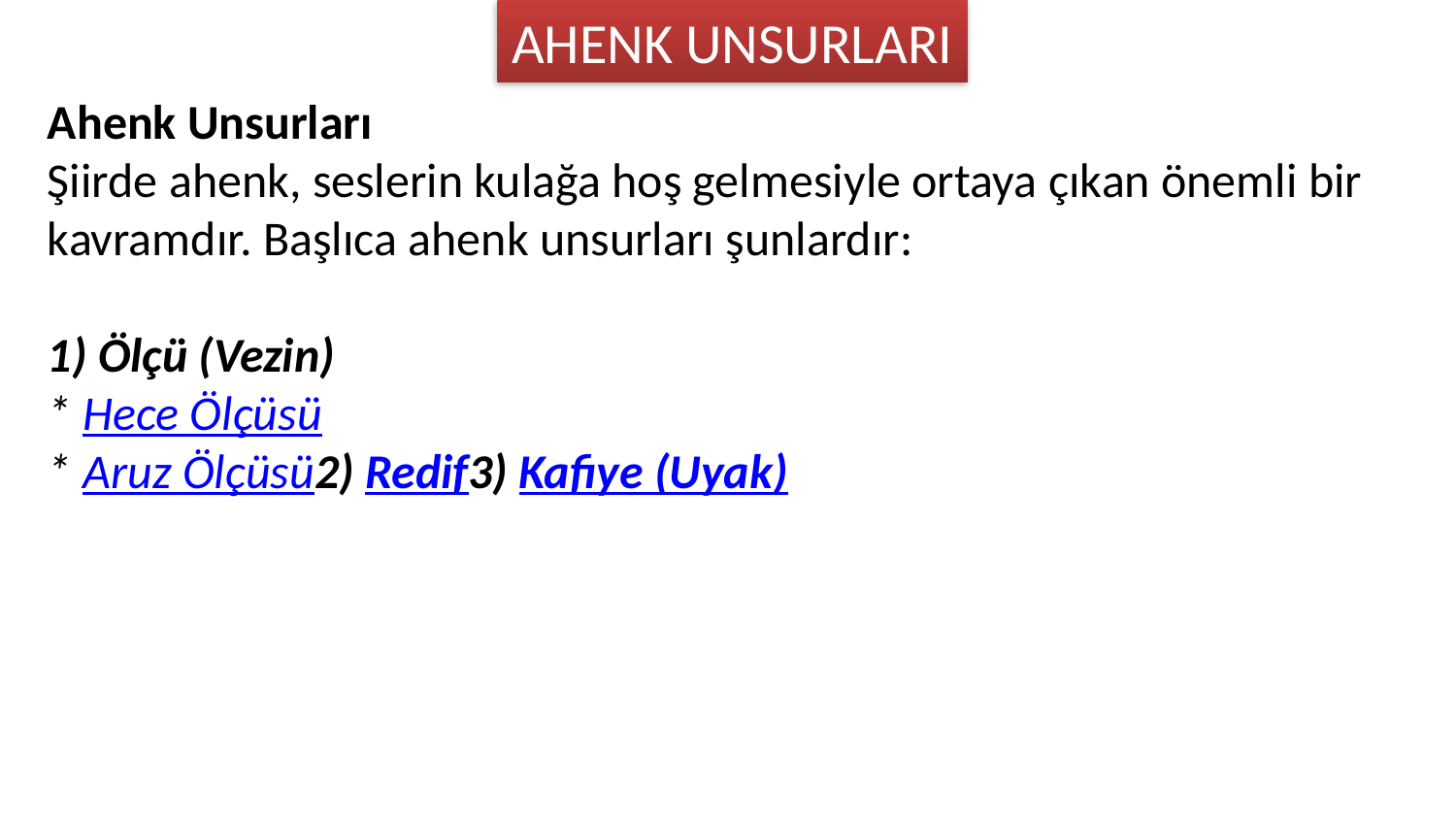

AHENK UNSURLARI
Ahenk Unsurları
Şiirde ahenk, seslerin kulağa hoş gelmesiyle ortaya çıkan önemli bir kavramdır. Başlıca ahenk unsurları şunlardır:
1) Ölçü (Vezin)
* Hece Ölçüsü
* Aruz Ölçüsü
2) Redif
3) Kafiye (Uyak)